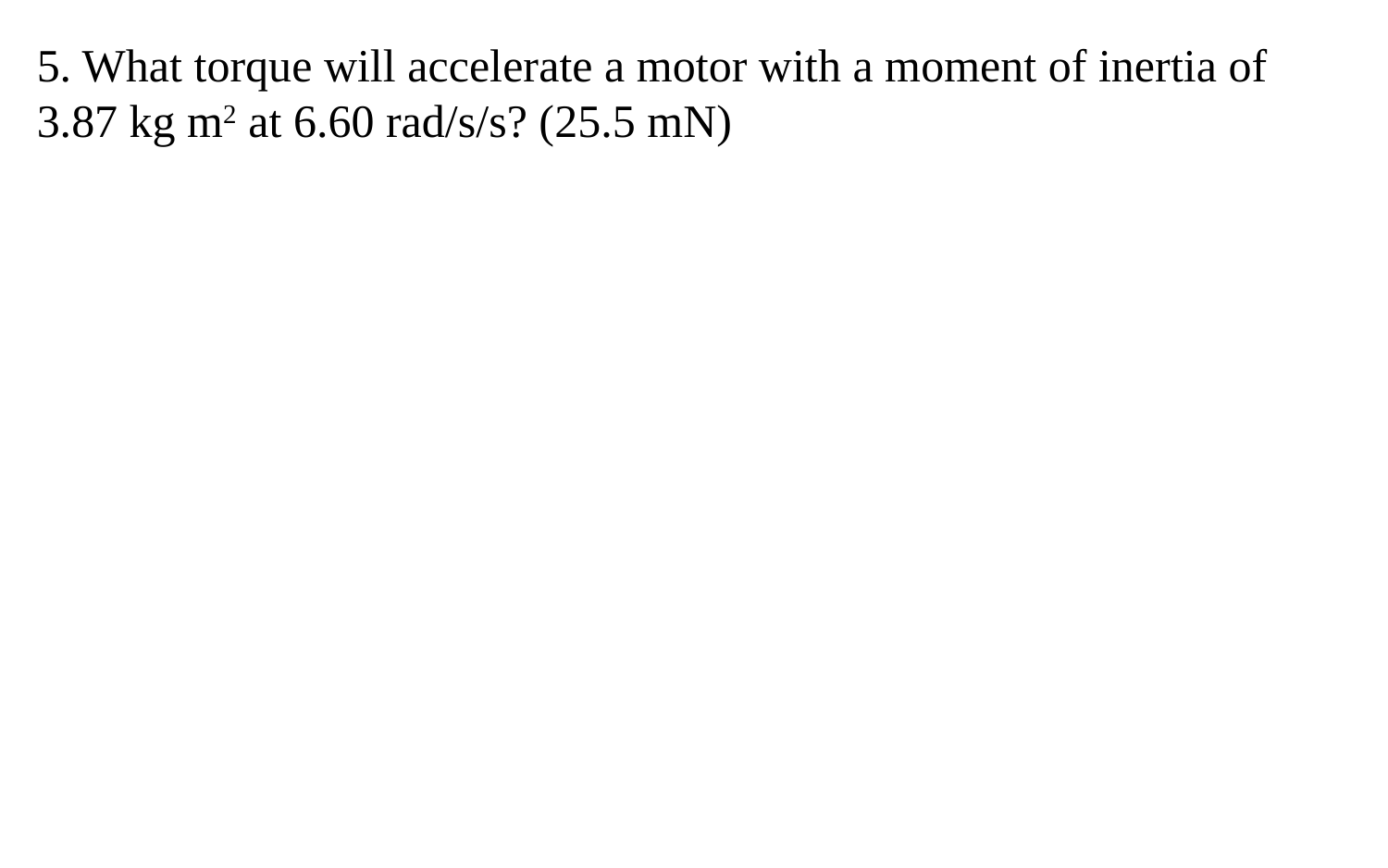

5. What torque will accelerate a motor with a moment of inertia of 3.87 kg m2 at 6.60 rad/s/s? (25.5 mN)